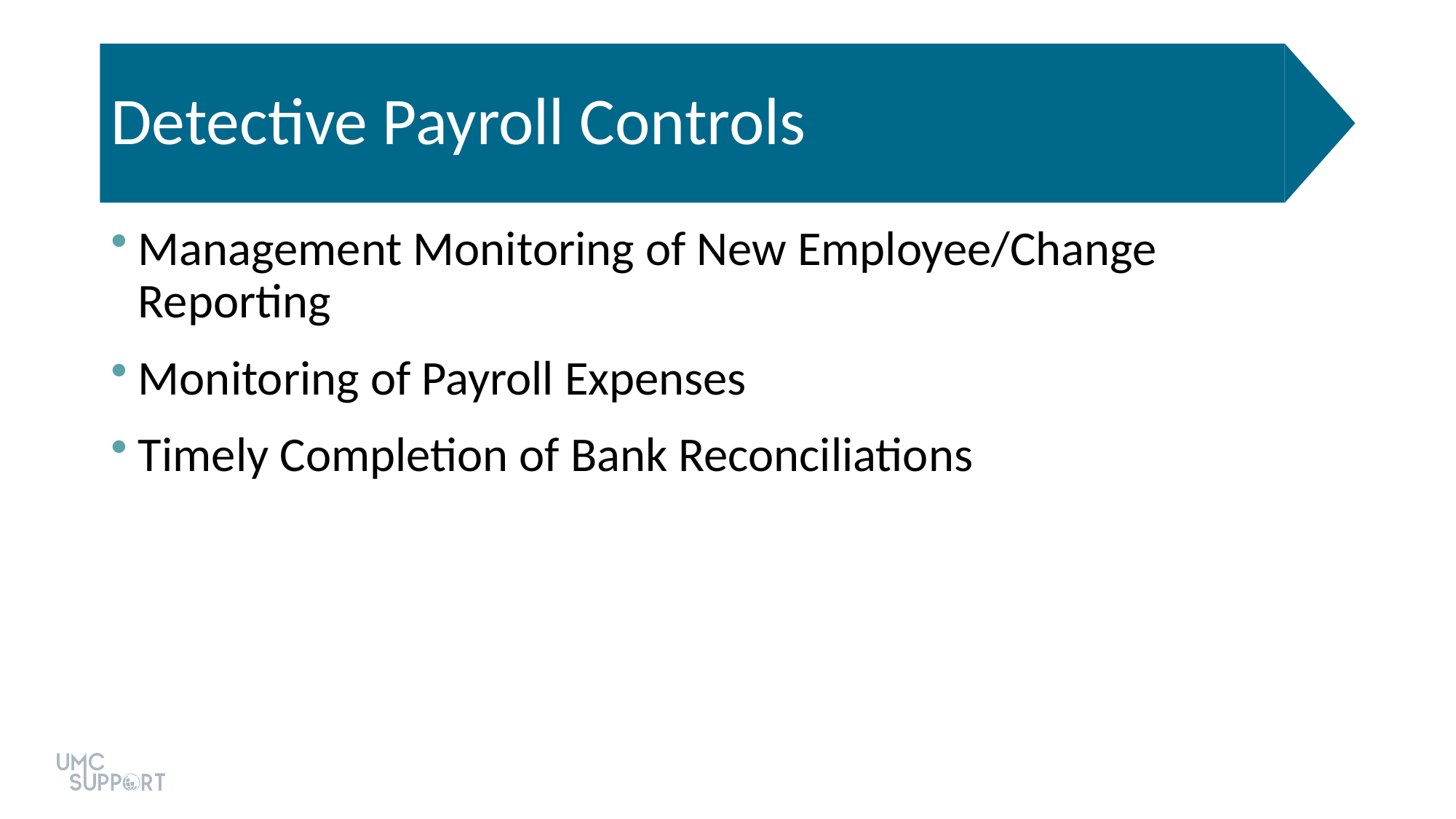

# Detective Payroll Controls
Management Monitoring of New Employee/Change Reporting
Monitoring of Payroll Expenses
Timely Completion of Bank Reconciliations